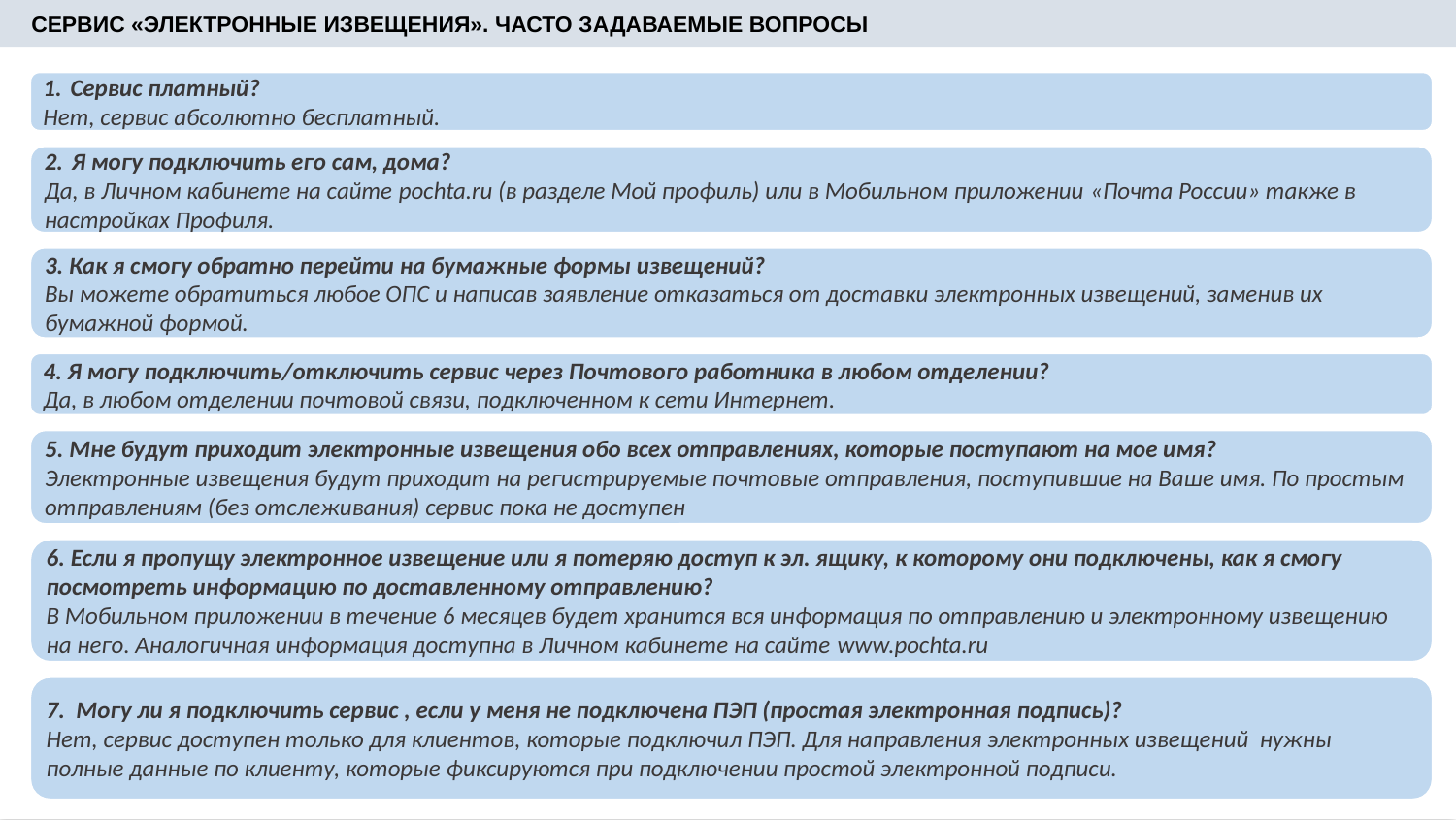

СЕРВИС «ЭЛЕКТРОННЫЕ ИЗВЕЩЕНИЯ». ЧАСТО ЗАДАВАЕМЫЕ ВОПРОСЫ
Сервис платный?
Нет, сервис абсолютно бесплатный.
Я могу подключить его сам, дома?
Да, в Личном кабинете на сайте pochta.ru (в разделе Мой профиль) или в Мобильном приложении «Почта России» также в настройках Профиля.
3. Как я смогу обратно перейти на бумажные формы извещений?
Вы можете обратиться любое ОПС и написав заявление отказаться от доставки электронных извещений, заменив их бумажной формой.
4. Я могу подключить/отключить сервис через Почтового работника в любом отделении?
Да, в любом отделении почтовой связи, подключенном к сети Интернет.
5. Мне будут приходит электронные извещения обо всех отправлениях, которые поступают на мое имя?
Электронные извещения будут приходит на регистрируемые почтовые отправления, поступившие на Ваше имя. По простым отправлениям (без отслеживания) сервис пока не доступен
6. Если я пропущу электронное извещение или я потеряю доступ к эл. ящику, к которому они подключены, как я смогу посмотреть информацию по доставленному отправлению?
В Мобильном приложении в течение 6 месяцев будет хранится вся информация по отправлению и электронному извещению на него. Аналогичная информация доступна в Личном кабинете на сайте www.pochta.ru
7.  Могу ли я подключить сервис , если у меня не подключена ПЭП (простая электронная подпись)?
Нет, сервис доступен только для клиентов, которые подключил ПЭП. Для направления электронных извещений  нужны полные данные по клиенту, которые фиксируются при подключении простой электронной подписи.